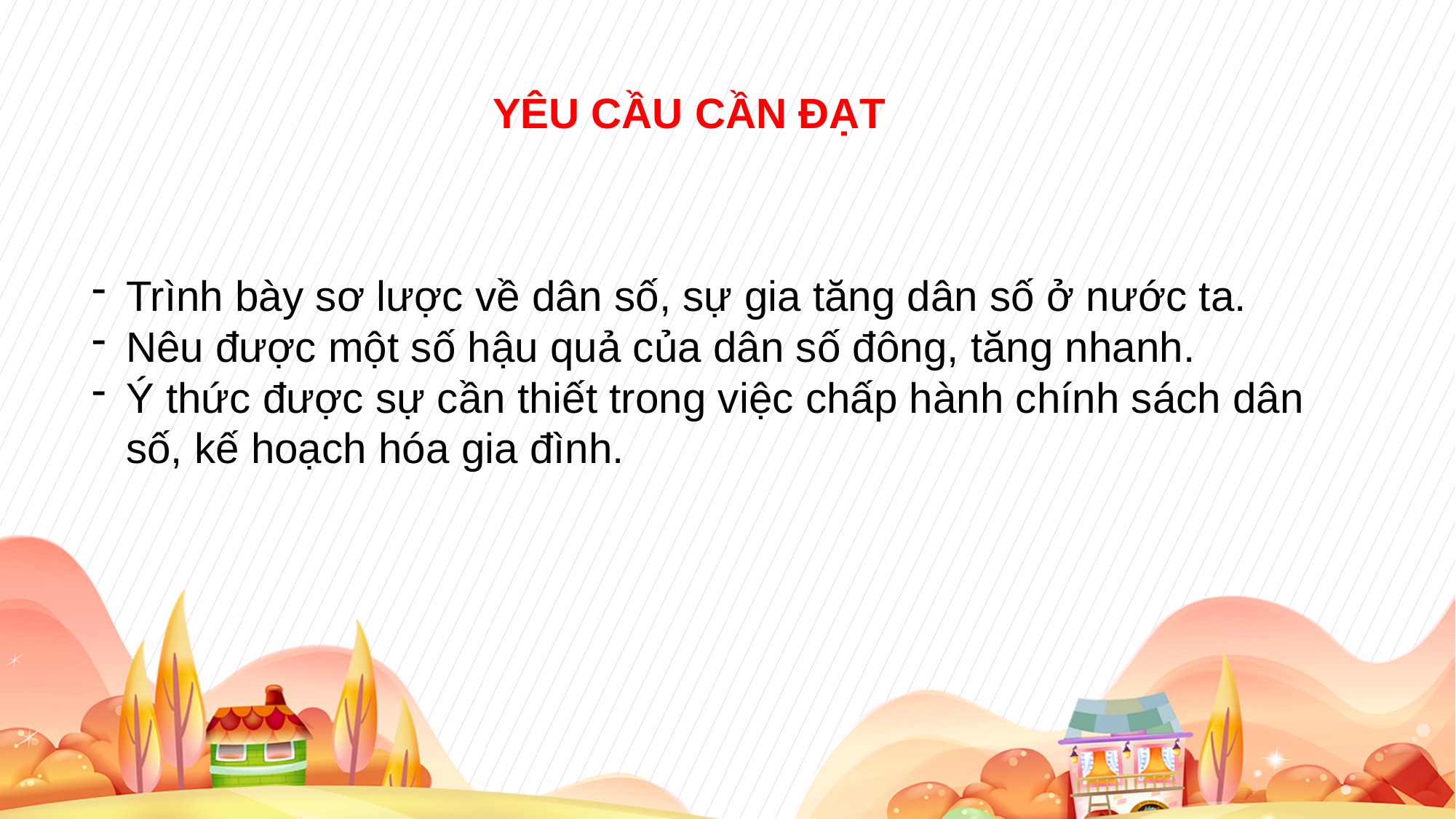

YÊU CẦU CẦN ĐẠT
Trình bày sơ lược về dân số, sự gia tăng dân số ở nước ta.
Nêu được một số hậu quả của dân số đông, tăng nhanh.
Ý thức được sự cần thiết trong việc chấp hành chính sách dân số, kế hoạch hóa gia đình.